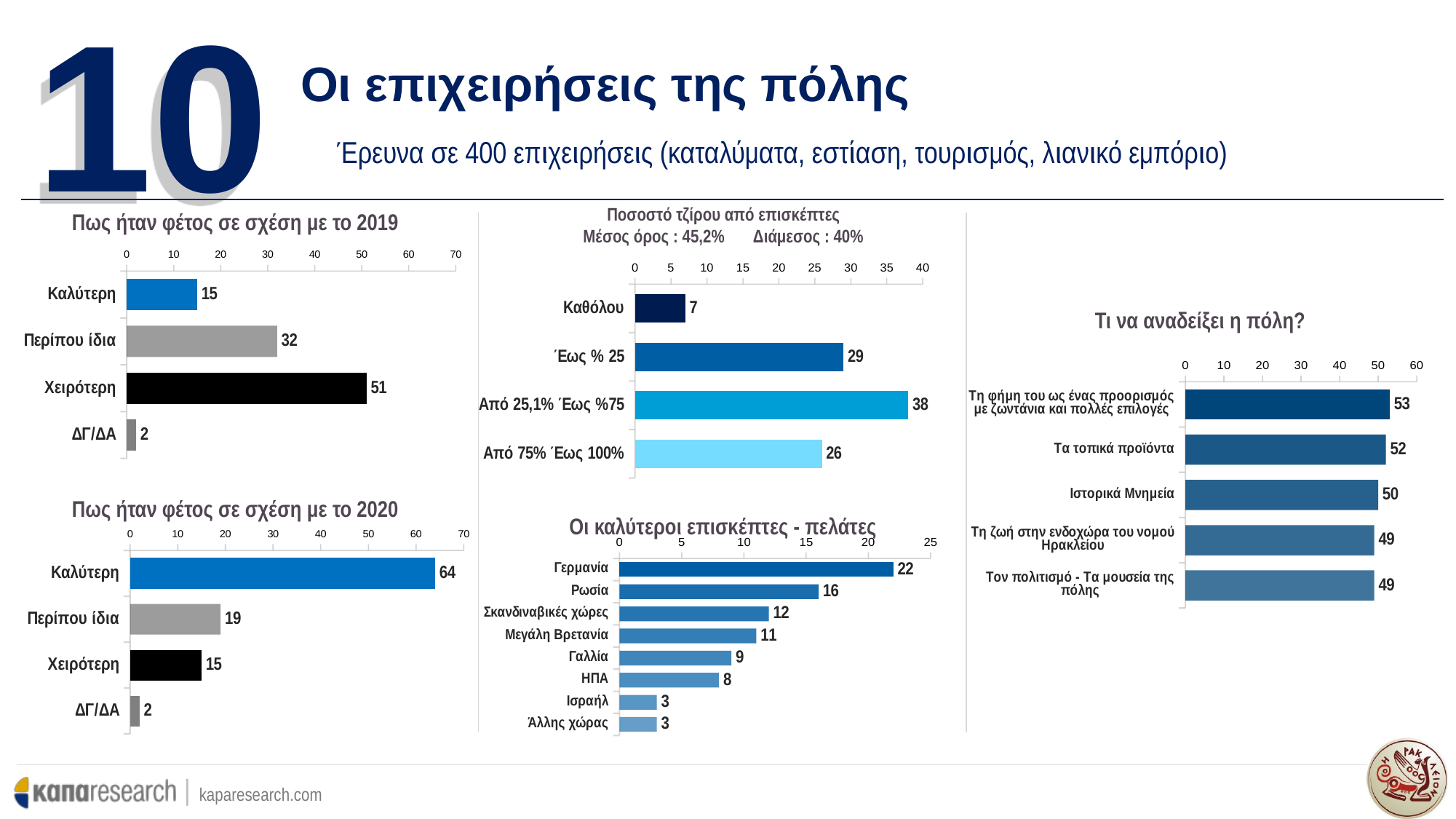

10
Οι επιχειρήσεις της πόλης
Έρευνα σε 400 επιχειρήσεις (καταλύματα, εστίαση, τουρισμός, λιανικό εμπόριο)
Πως ήταν φέτος σε σχέση με το 2019
Ποσοστό τζίρου από επισκέπτες
Μέσος όρος : 45,2%       Διάμεσος : 40%

### Chart

| Category | Series 1 |
|---|---|
| Καλύτερη | 15.0 |
| Περίπου ίδια | 32.0 |
| Χειρότερη | 51.0 |
| ΔΓ/ΔΑ | 2.0 |

### Chart

| Category | Series 1 |
|---|---|
| Καθόλου | 7.0 |
| Έως % 25 | 29.0 |
| Από 25,1% Έως %75 | 38.0 |
| Από 75% Έως 100% | 26.0 |
Τι να αναδείξει η πόλη?

### Chart

| Category | Series 1 |
|---|---|
| Τη φήμη του ως ένας προορισμός με ζωντάνια και πολλές επιλογές | 53.0 |
| Τα τοπικά προϊόντα | 52.0 |
| Ιστορικά Μνημεία | 50.0 |
| Τη ζωή στην ενδοχώρα του νομού Ηρακλείου | 49.0 |
| Τον πολιτισμό - Τα μουσεία της πόλης | 49.0 |
Πως ήταν φέτος σε σχέση με το 2020
Οι καλύτεροι επισκέπτες - πελάτες

### Chart

| Category | Series 1 |
|---|---|
| Καλύτερη | 64.0 |
| Περίπου ίδια | 19.0 |
| Χειρότερη | 15.0 |
| ΔΓ/ΔΑ | 2.0 |

### Chart

| Category | Series 1 |
|---|---|
| Γερμανία | 22.0 |
| Ρωσία | 16.0 |
| Σκανδιναβικές χώρες | 12.0 |
| Μεγάλη Βρετανία | 11.0 |
| Γαλλία | 9.0 |
| ΗΠΑ | 8.0 |
| Ισραήλ | 3.0 |
| Άλλης χώρας | 3.0 |